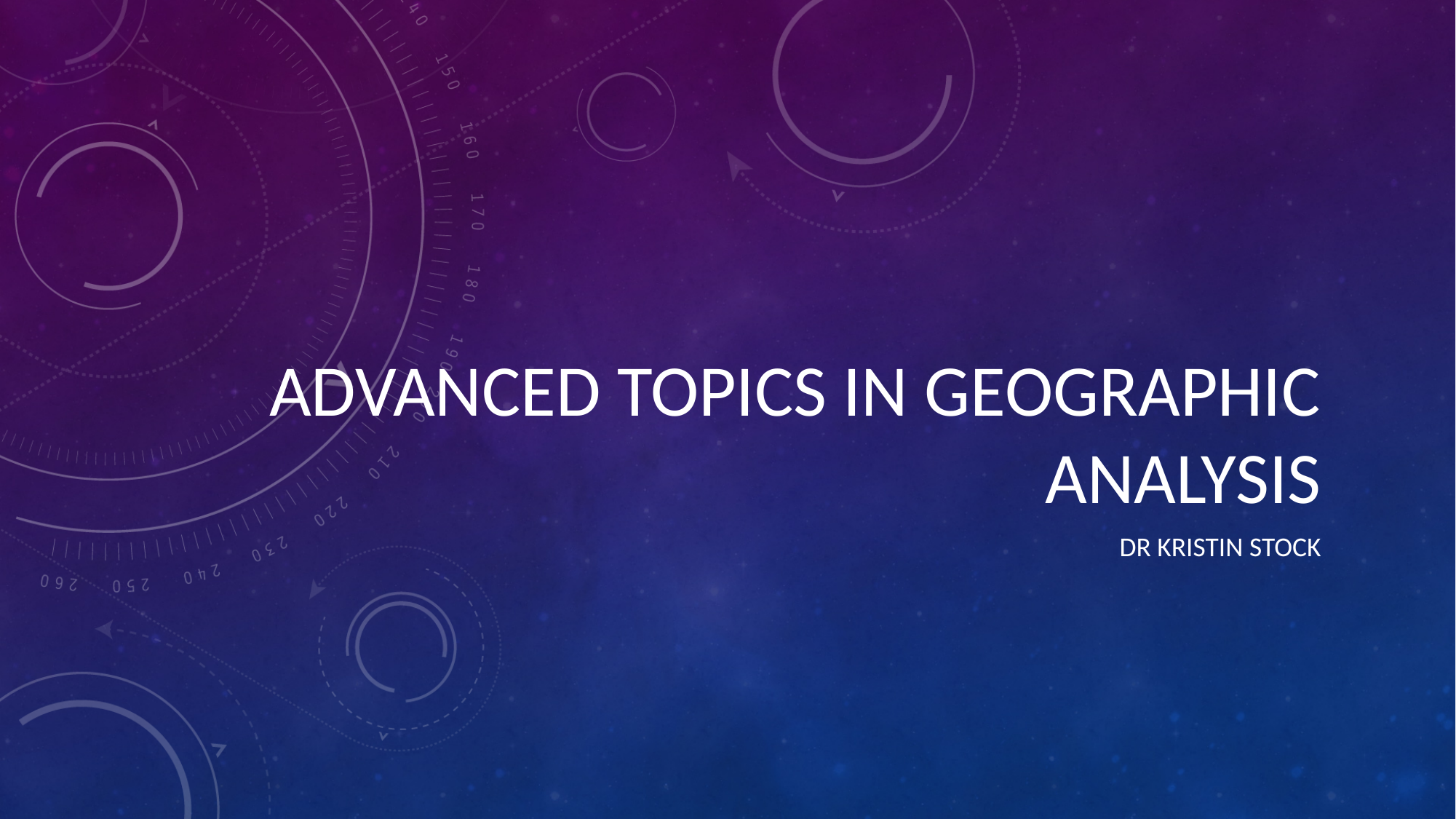

# Advanced topics in geographic analysis
Dr Kristin stock